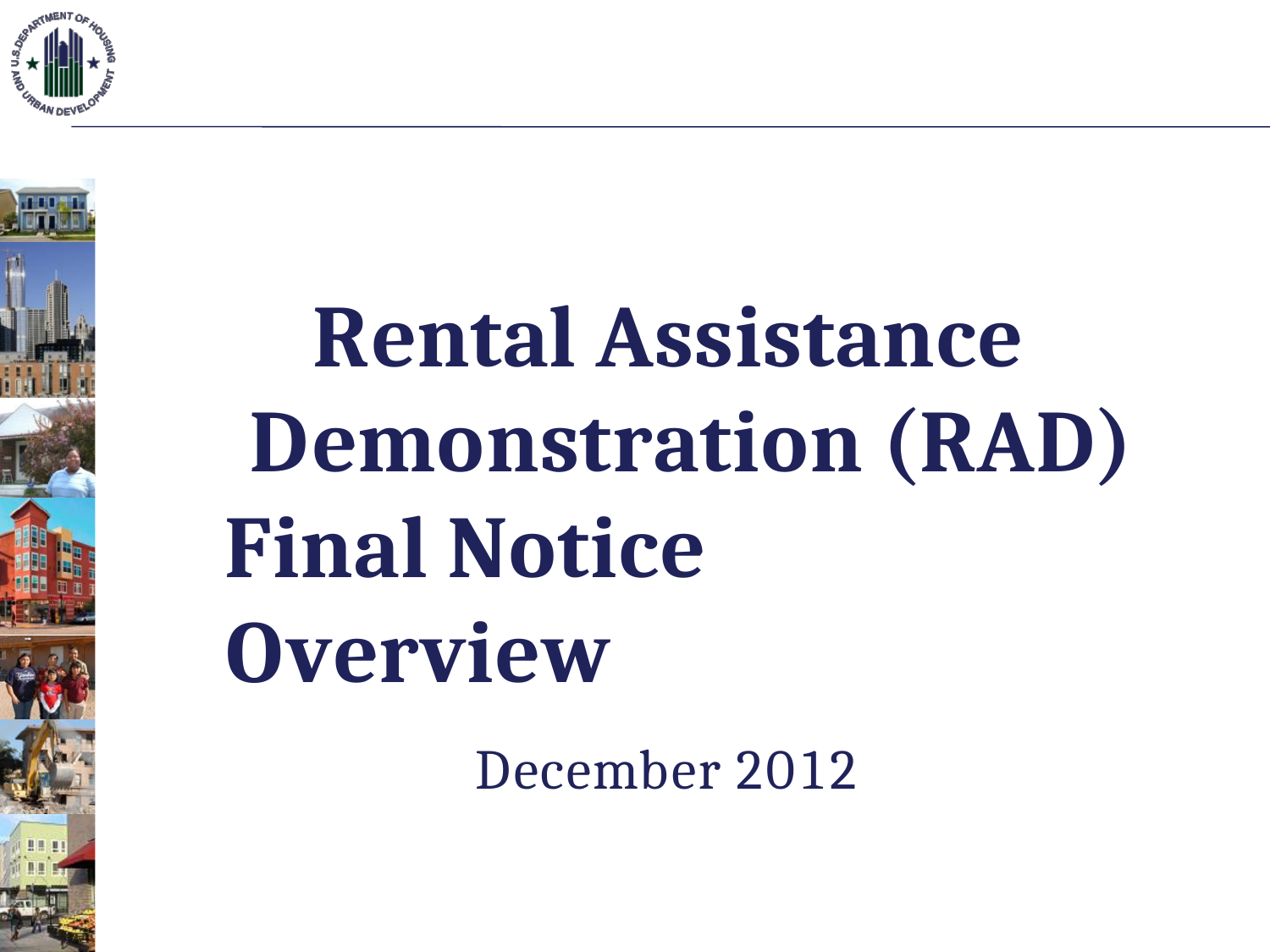

Rental Assistance
Demonstration (RAD)
Final Notice Overview
December 2012